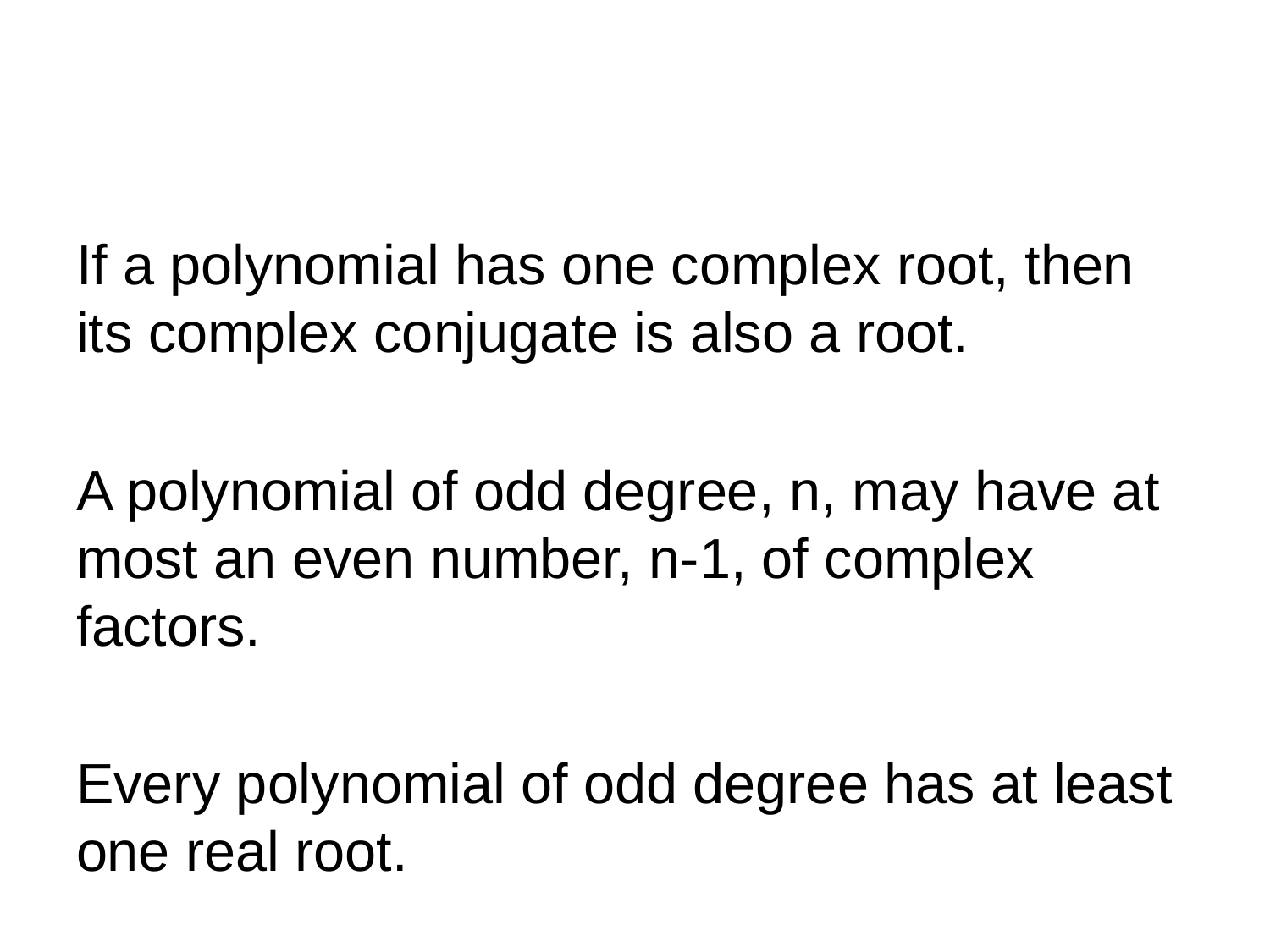

#
If a polynomial has one complex root, then its complex conjugate is also a root.

A polynomial of odd degree, n, may have at most an even number, n-1, of complex factors.

Every polynomial of odd degree has at least one real root.